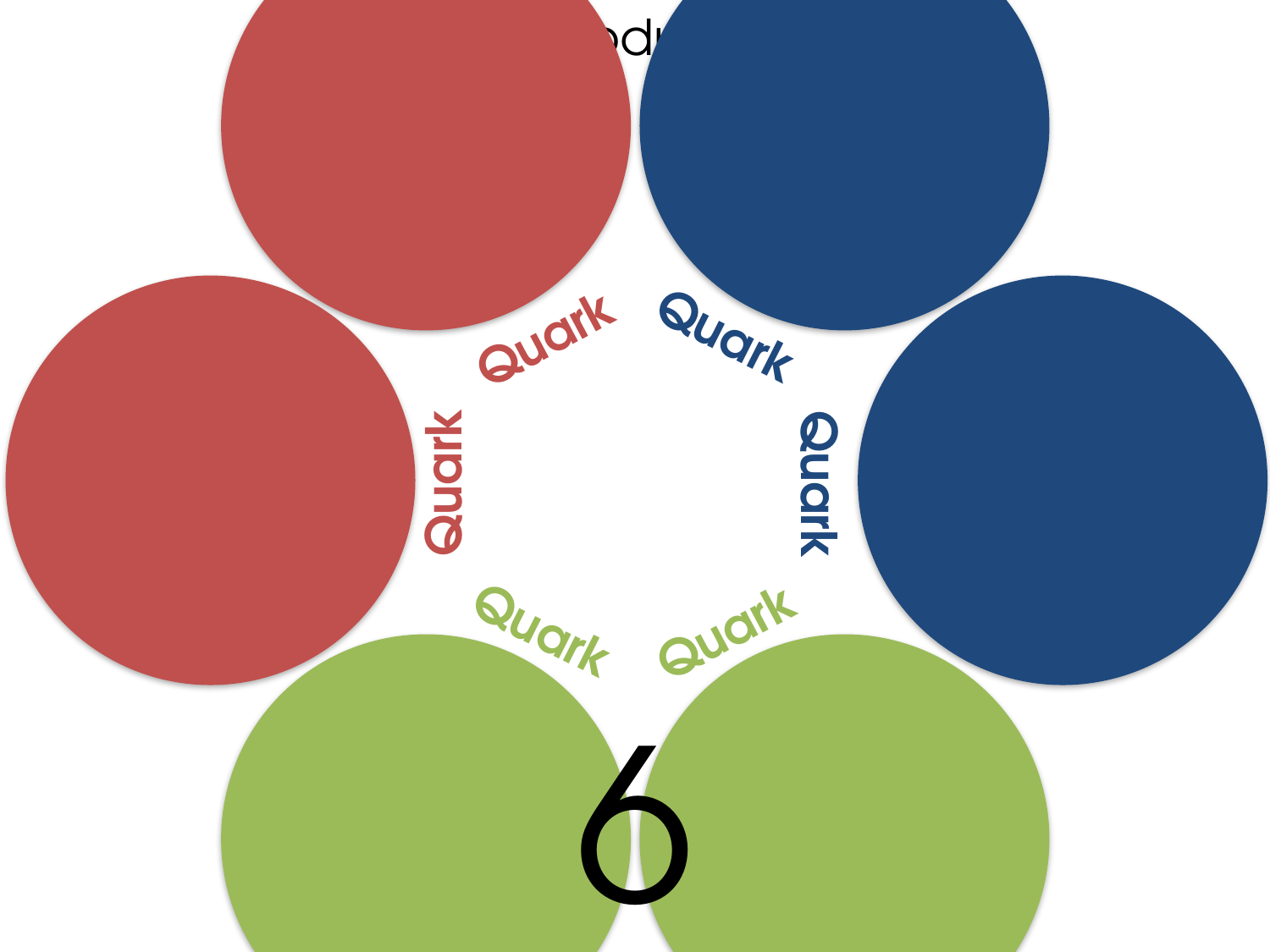

1. Introduction

Quark

Quark

Quark

Quark
Quark

Quark

6